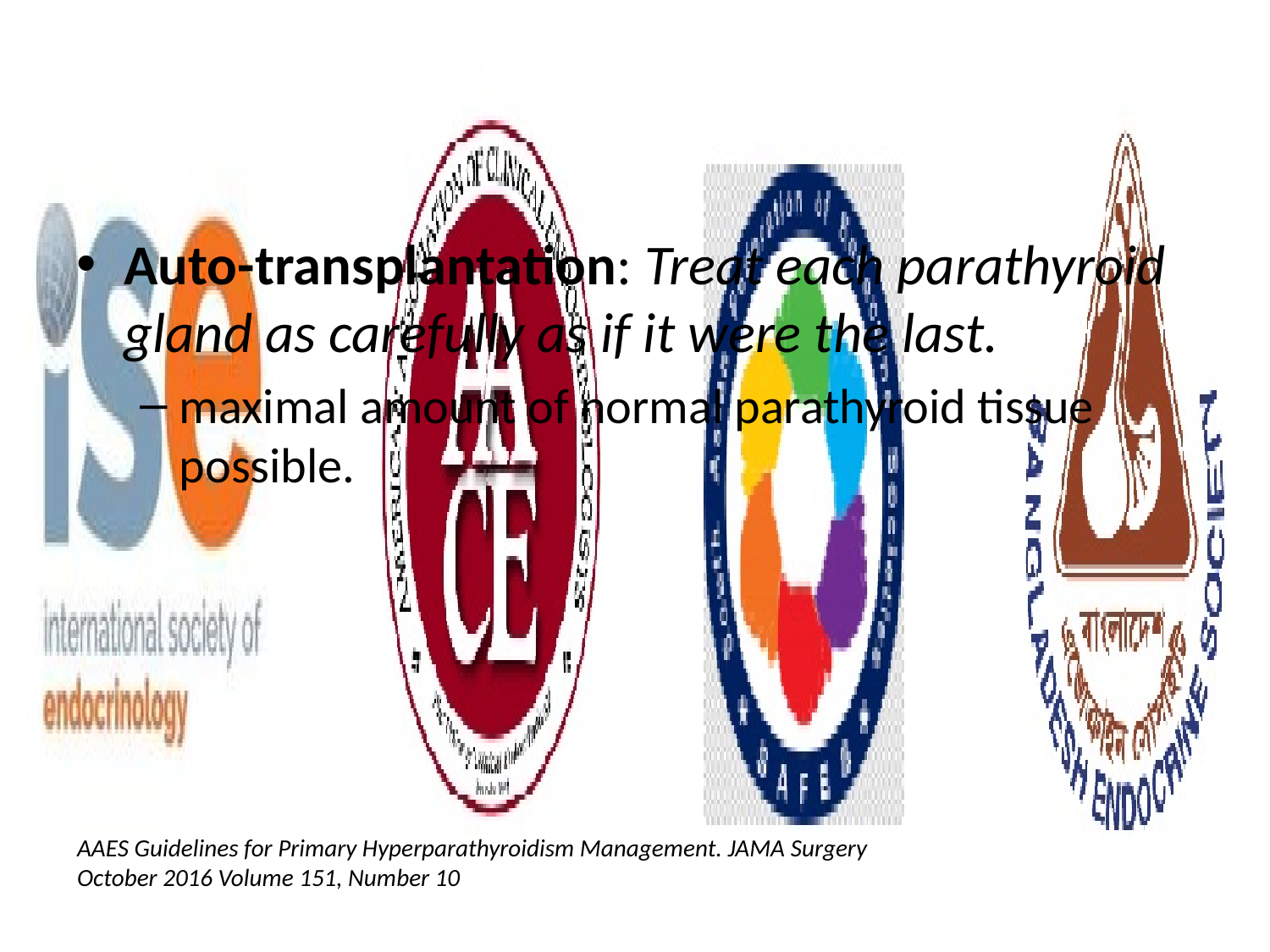

#
Auto-transplantation: Treat each parathyroid gland as carefully as if it were the last.
maximal amount of normal parathyroid tissue possible.
AAES Guidelines for Primary Hyperparathyroidism Management. JAMA Surgery October 2016 Volume 151, Number 10